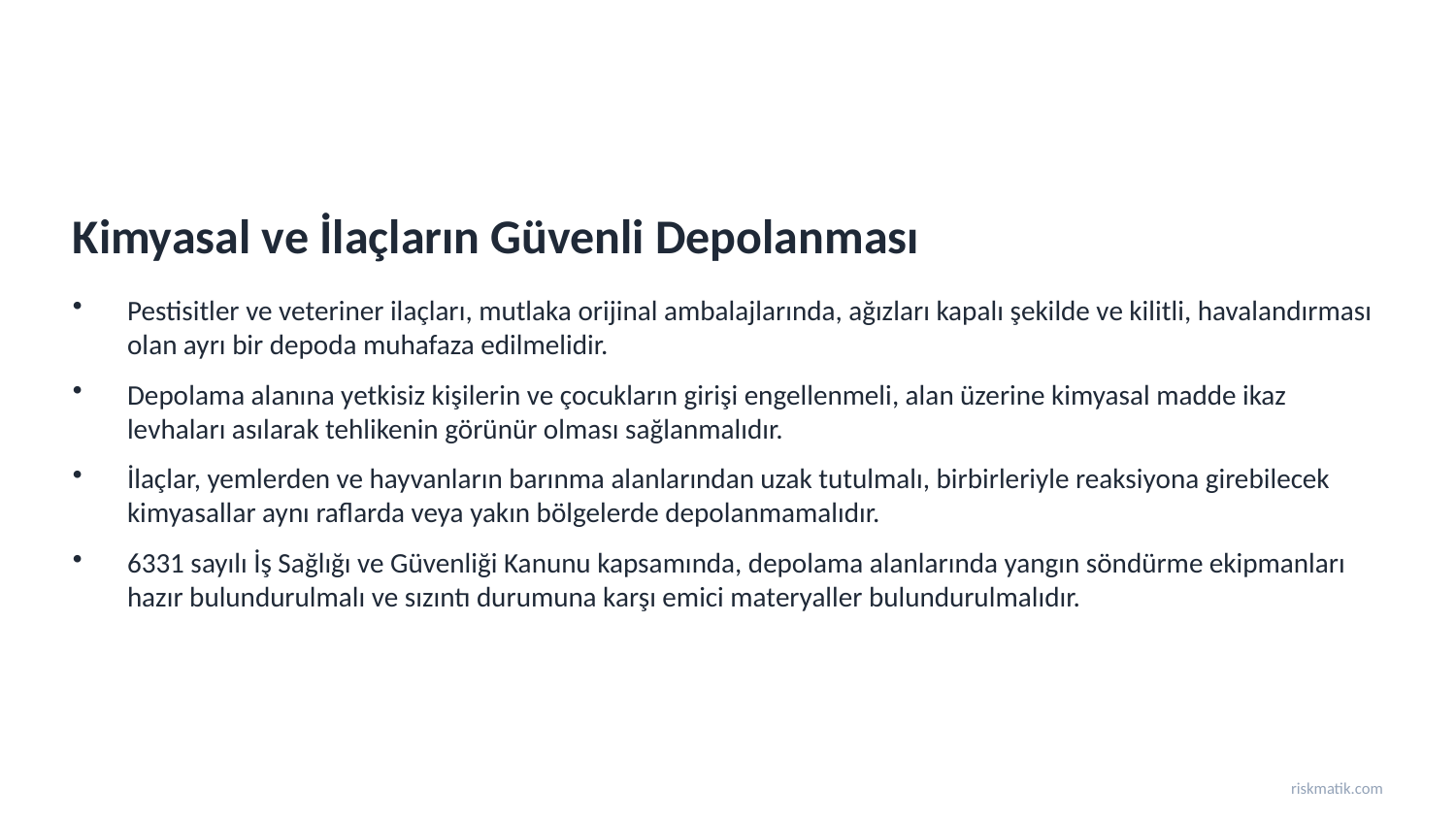

Kimyasal ve İlaçların Güvenli Depolanması
Pestisitler ve veteriner ilaçları, mutlaka orijinal ambalajlarında, ağızları kapalı şekilde ve kilitli, havalandırması olan ayrı bir depoda muhafaza edilmelidir.
Depolama alanına yetkisiz kişilerin ve çocukların girişi engellenmeli, alan üzerine kimyasal madde ikaz levhaları asılarak tehlikenin görünür olması sağlanmalıdır.
İlaçlar, yemlerden ve hayvanların barınma alanlarından uzak tutulmalı, birbirleriyle reaksiyona girebilecek kimyasallar aynı raflarda veya yakın bölgelerde depolanmamalıdır.
6331 sayılı İş Sağlığı ve Güvenliği Kanunu kapsamında, depolama alanlarında yangın söndürme ekipmanları hazır bulundurulmalı ve sızıntı durumuna karşı emici materyaller bulundurulmalıdır.
riskmatik.com